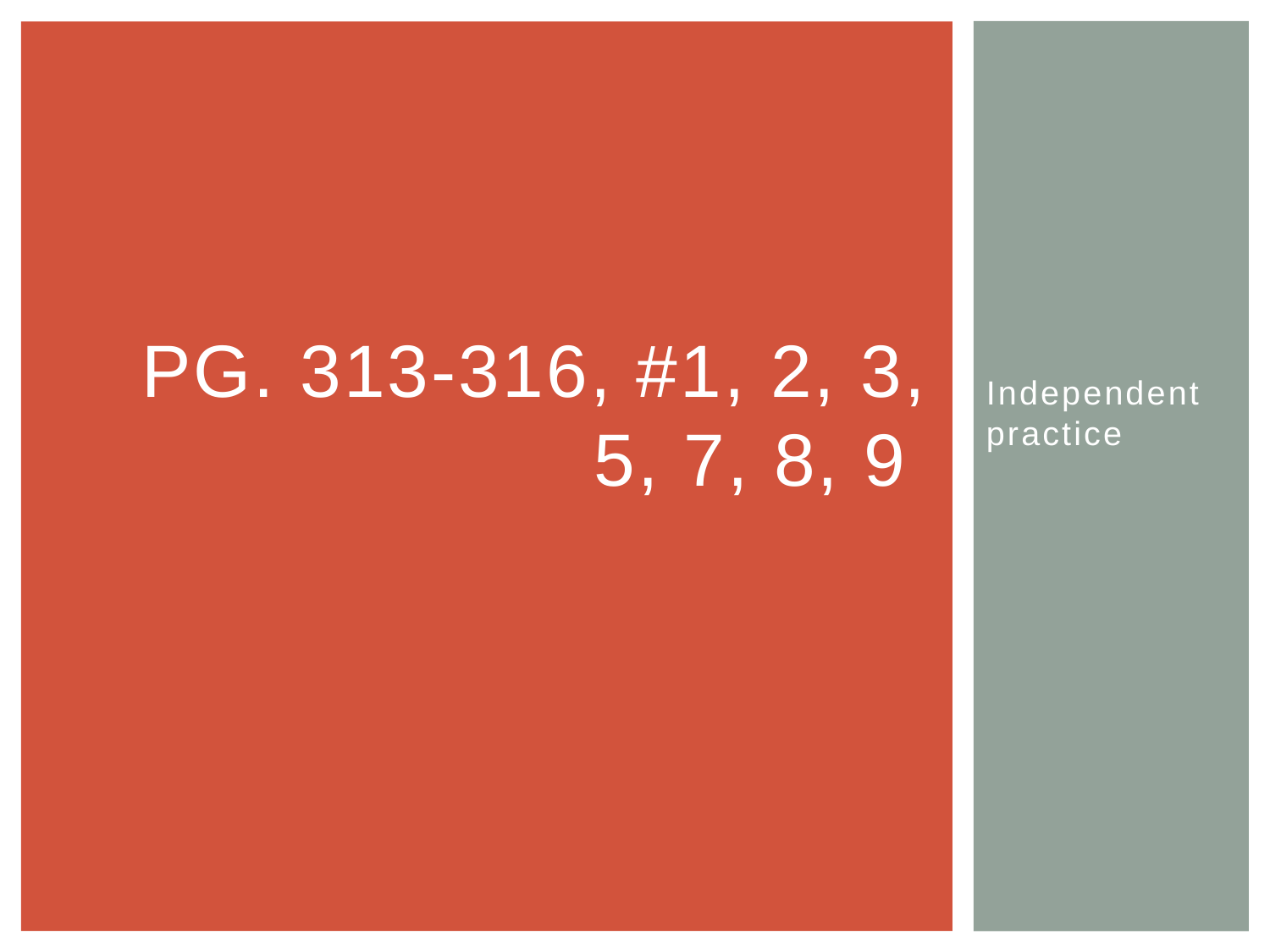

# Pg. 313-316, #1, 2, 3, 5, 7, 8, 9
Independent practice